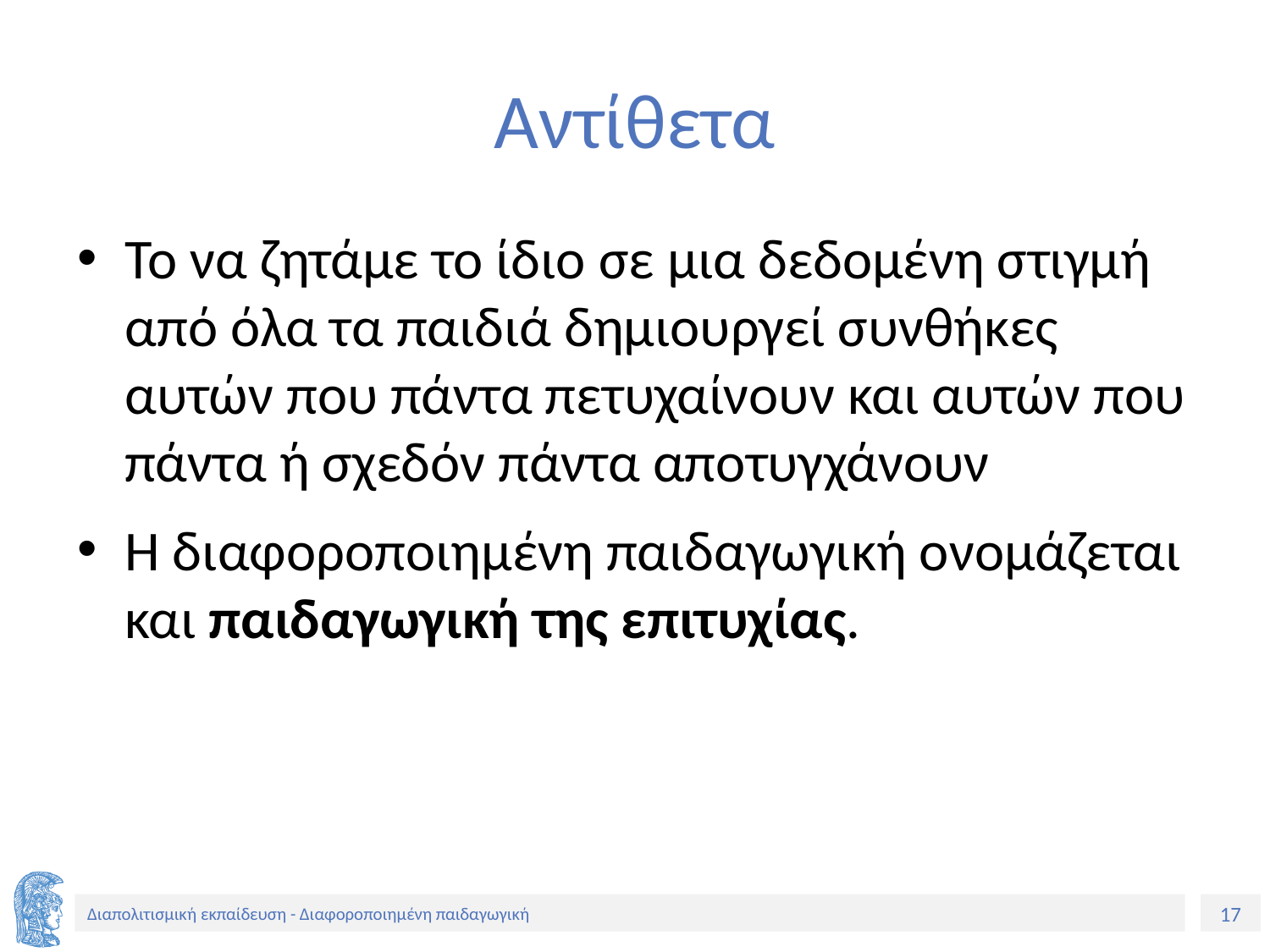

# Αντίθετα
Το να ζητάμε το ίδιο σε μια δεδομένη στιγμή από όλα τα παιδιά δημιουργεί συνθήκες αυτών που πάντα πετυχαίνουν και αυτών που πάντα ή σχεδόν πάντα αποτυγχάνουν
Η διαφοροποιημένη παιδαγωγική ονομάζεται και παιδαγωγική της επιτυχίας.